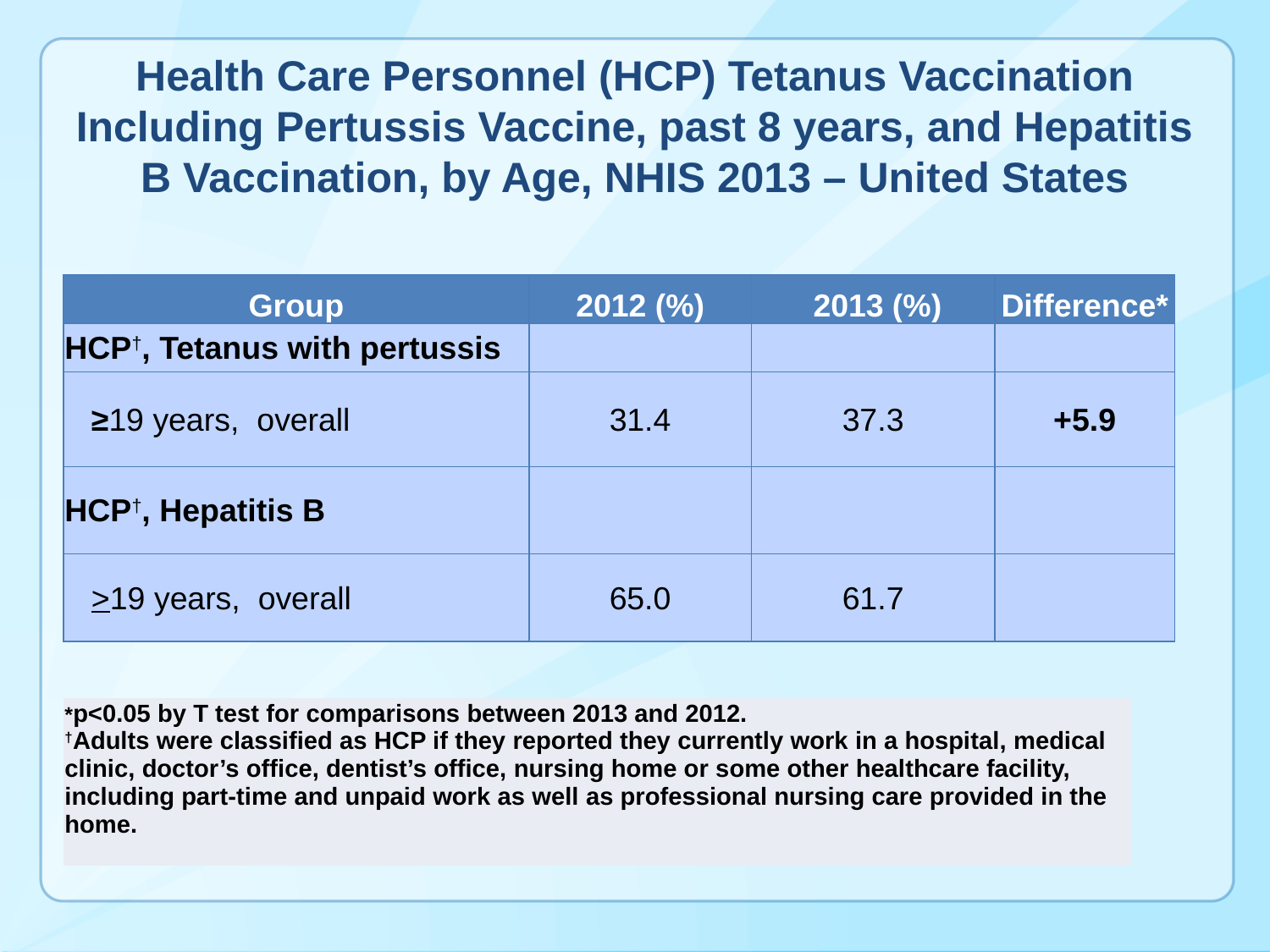

# Health Care Personnel (HCP) Tetanus Vaccination Including Pertussis Vaccine, past 8 years, and Hepatitis B Vaccination, by Age, NHIS 2013 – United States
| Group | 2012 (%) | 2013 (%) | Difference\* |
| --- | --- | --- | --- |
| HCP†, Tetanus with pertussis |  |  |  |
| ≥19 years, overall | 31.4 | 37.3 | +5.9 |
| HCP†, Hepatitis B |  |  |  |
| >19 years, overall | 65.0 | 61.7 |  |
| \*p<0.05 by T test for comparisons between 2013 and 2012. †Adults were classified as HCP if they reported they currently work in a hospital, medical clinic, doctor’s office, dentist’s office, nursing home or some other healthcare facility, including part-time and unpaid work as well as professional nursing care provided in the home. |
| --- |